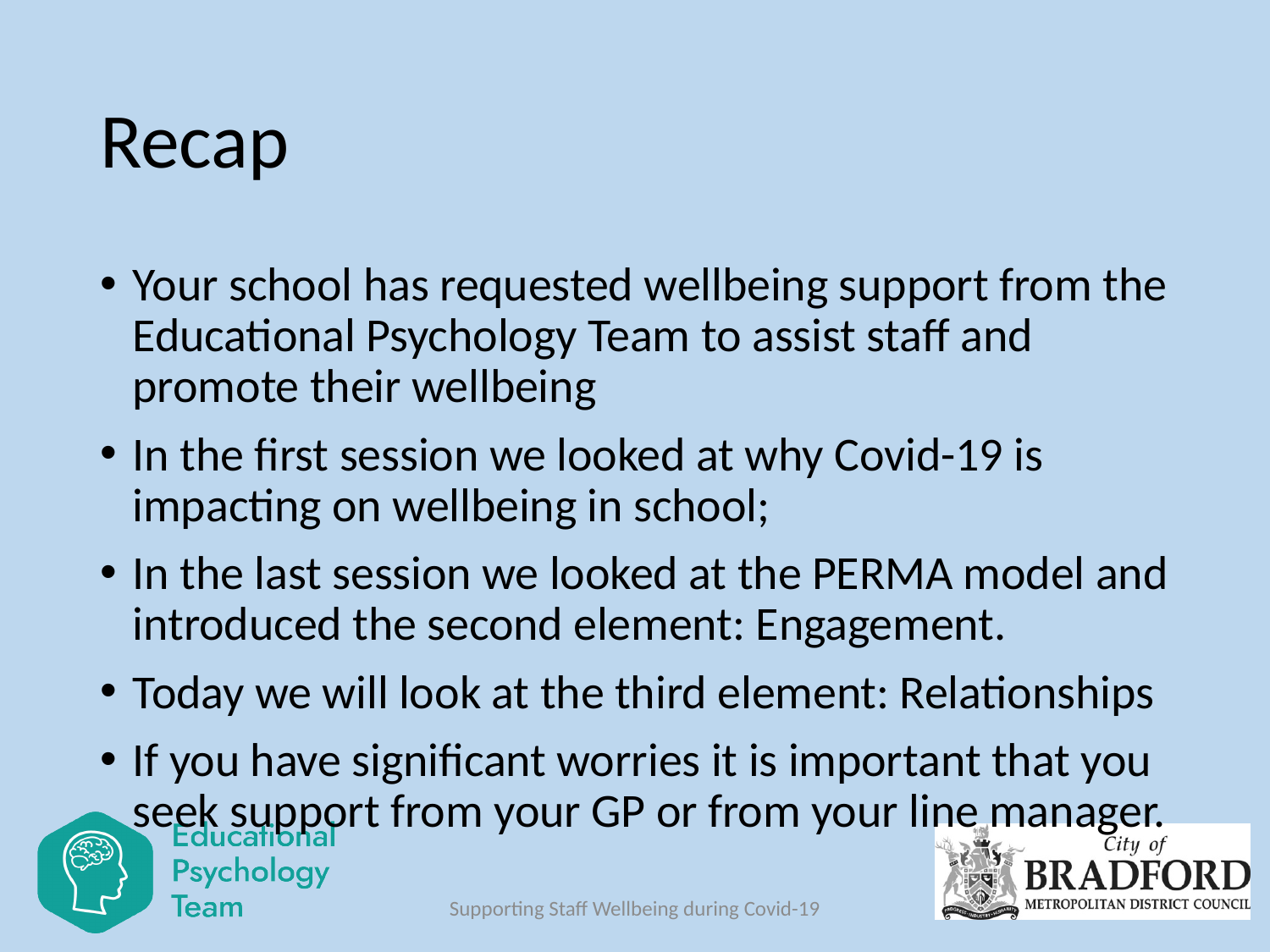

# Recap
Your school has requested wellbeing support from the Educational Psychology Team to assist staff and promote their wellbeing
In the first session we looked at why Covid-19 is impacting on wellbeing in school;
In the last session we looked at the PERMA model and introduced the second element: Engagement.
Today we will look at the third element: Relationships
If you have significant worries it is important that you seek support from your GP or from your line manager.
Supporting Staff Wellbeing during Covid-19